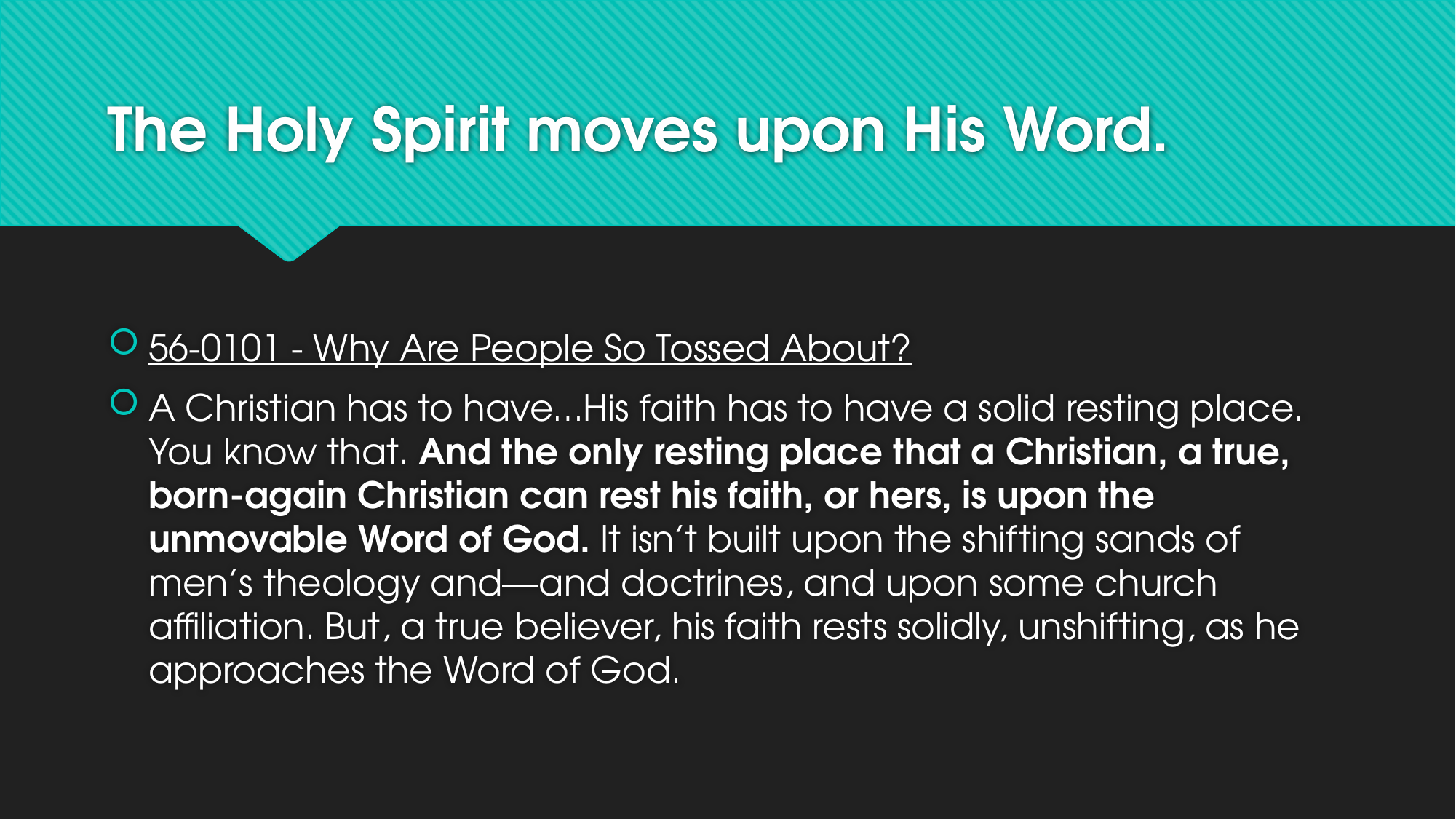

# The Holy Spirit moves upon His Word.
56-0101 - Why Are People So Tossed About?
A Christian has to have…His faith has to have a solid resting place. You know that. And the only resting place that a Christian, a true, born-again Christian can rest his faith, or hers, is upon the unmovable Word of God. It isn’t built upon the shifting sands of men’s theology and—and doctrines, and upon some church affiliation. But, a true believer, his faith rests solidly, unshifting, as he approaches the Word of God.